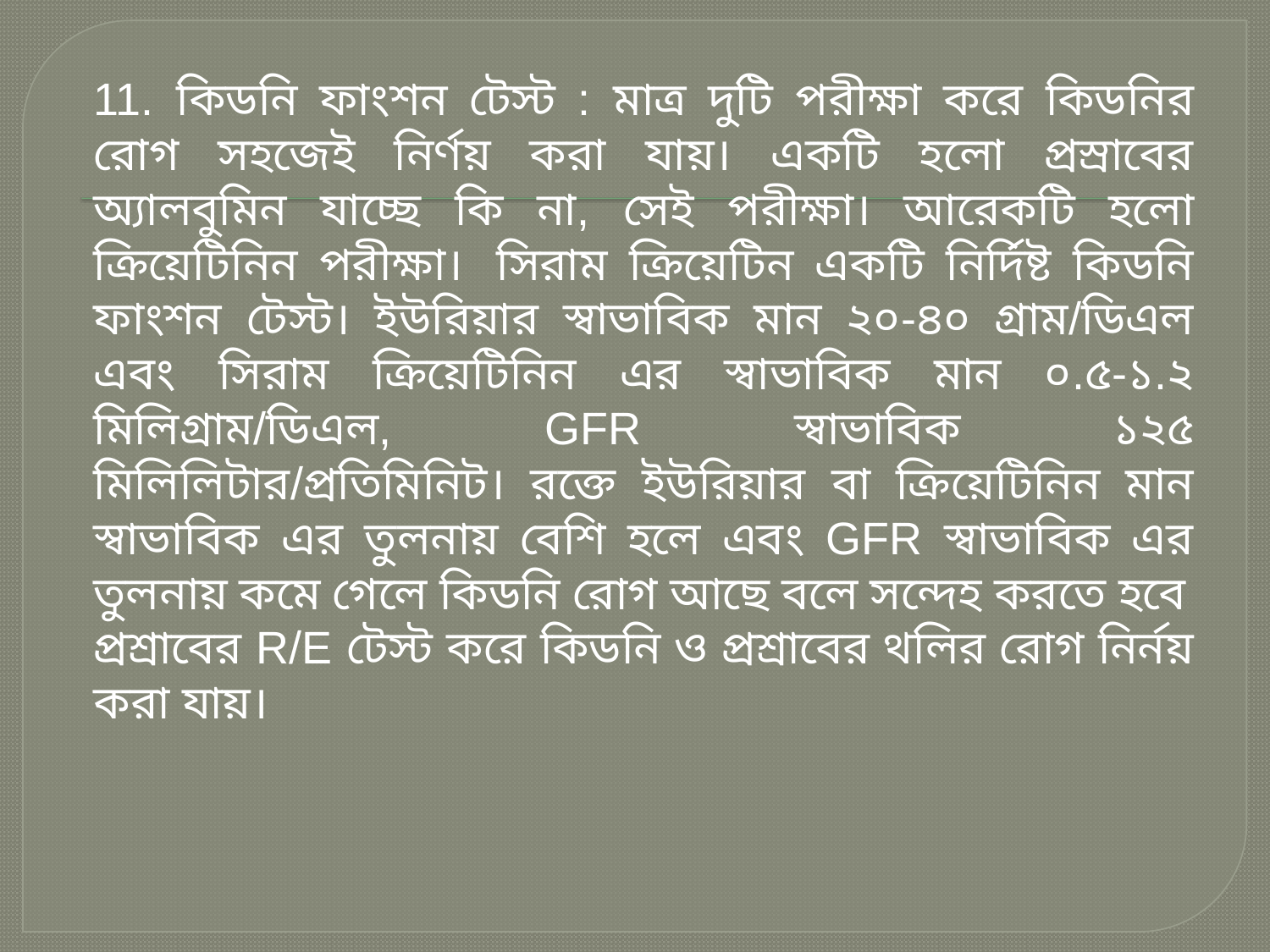

11. কিডনি ফাংশন টেস্ট : মাত্র দুটি পরীক্ষা করে কিডনির রোগ সহজেই নির্ণয় করা যায়। একটি হলো প্রস্রাবের অ্যালবুমিন যাচ্ছে কি না, সেই পরীক্ষা। আরেকটি হলো ক্রিয়েটিনিন পরীক্ষা।  সিরাম ক্রিয়েটিন একটি নির্দিষ্ট কিডনি ফাংশন টেস্ট। ইউরিয়ার স্বাভাবিক মান ২০-৪০ গ্রাম/ডিএল এবং সিরাম ক্রিয়েটিনিন এর স্বাভাবিক মান ০.৫-১.২ মিলিগ্রাম/ডিএল, GFR স্বাভাবিক ১২৫ মিলিলিটার/প্রতিমিনিট। রক্তে ইউরিয়ার বা ক্রিয়েটিনিন মান স্বাভাবিক এর তুলনায় বেশি হলে এবং GFR স্বাভাবিক এর তুলনায় কমে গেলে কিডনি রোগ আছে বলে সন্দেহ করতে হবে
প্রশ্রাবের R/E টেস্ট করে কিডনি ও প্রশ্রাবের থলির রোগ নির্নয় করা যায়।